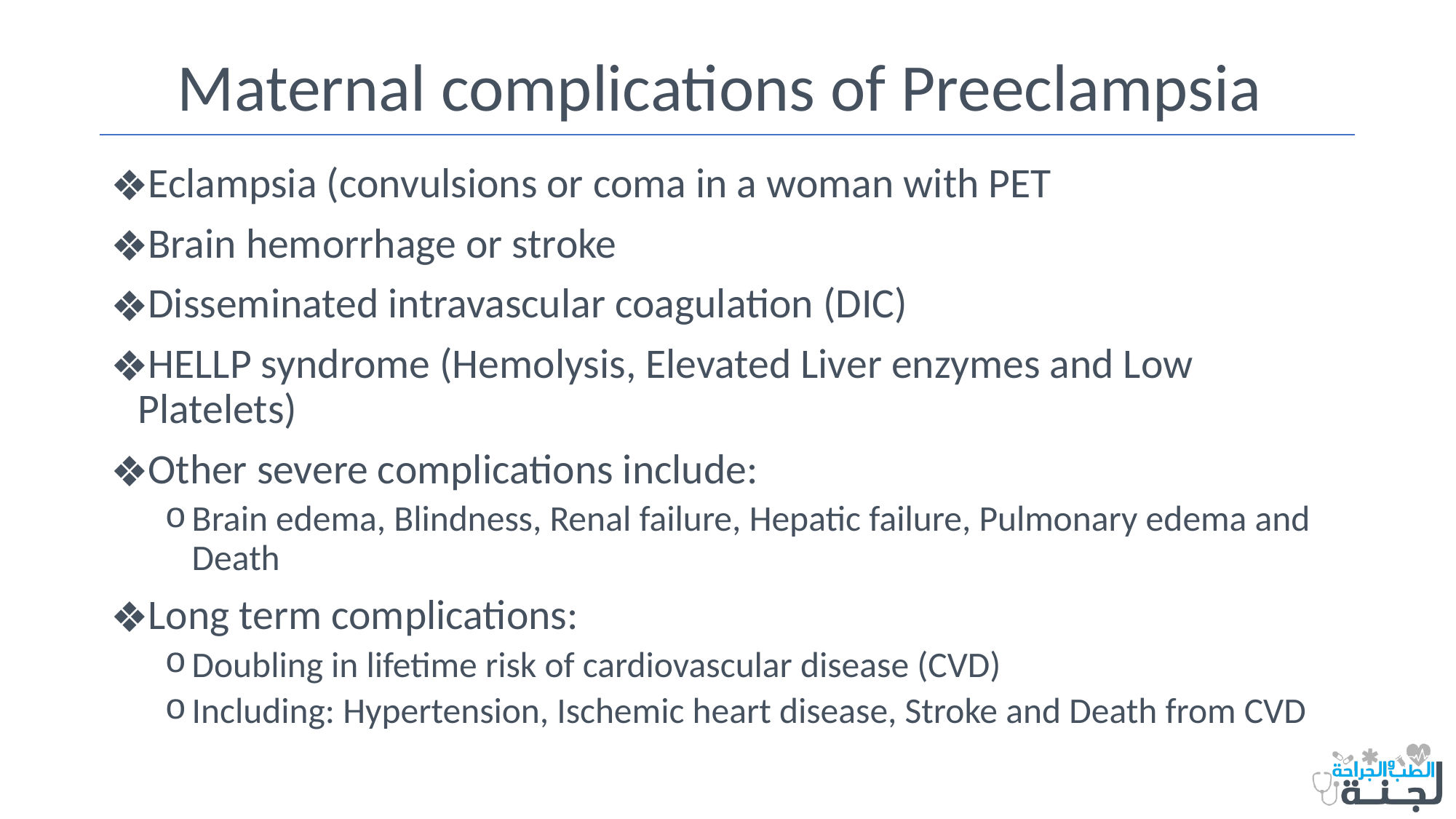

# Maternal complications of Preeclampsia
Eclampsia (convulsions or coma in a woman with PET
Brain hemorrhage or stroke
Disseminated intravascular coagulation (DIC)
HELLP syndrome (Hemolysis, Elevated Liver enzymes and Low Platelets)
Other severe complications include:
Brain edema, Blindness, Renal failure, Hepatic failure, Pulmonary edema and  Death
Long term complications:
Doubling in lifetime risk of cardiovascular disease (CVD)
Including: Hypertension, Ischemic heart disease, Stroke and Death from CVD